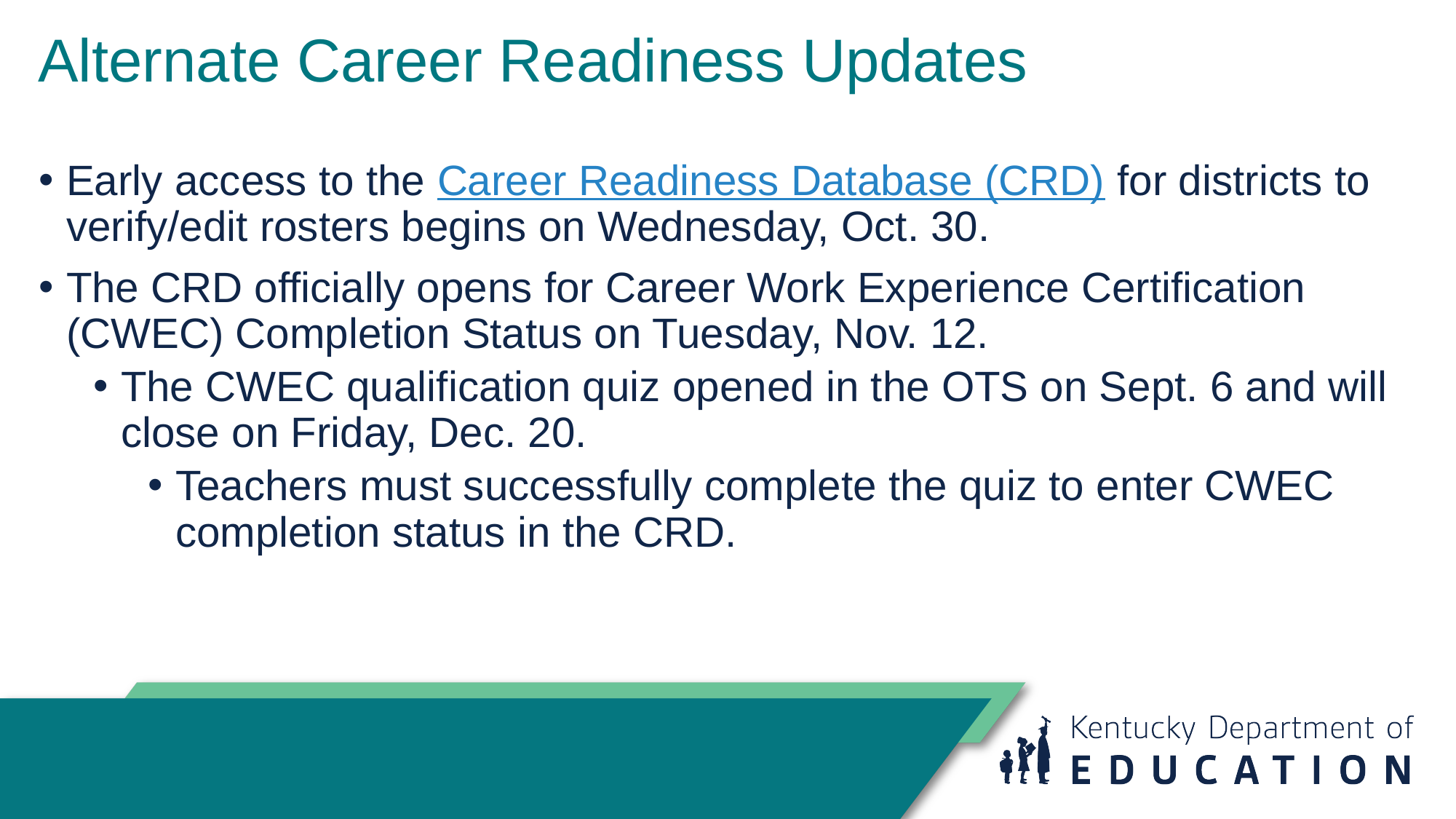

# Alternate Career Readiness Updates
Early access to the Career Readiness Database (CRD) for districts to verify/edit rosters begins on Wednesday, Oct. 30.
The CRD officially opens for Career Work Experience Certification (CWEC) Completion Status on Tuesday, Nov. 12.
The CWEC qualification quiz opened in the OTS on Sept. 6 and will close on Friday, Dec. 20.
Teachers must successfully complete the quiz to enter CWEC completion status in the CRD.